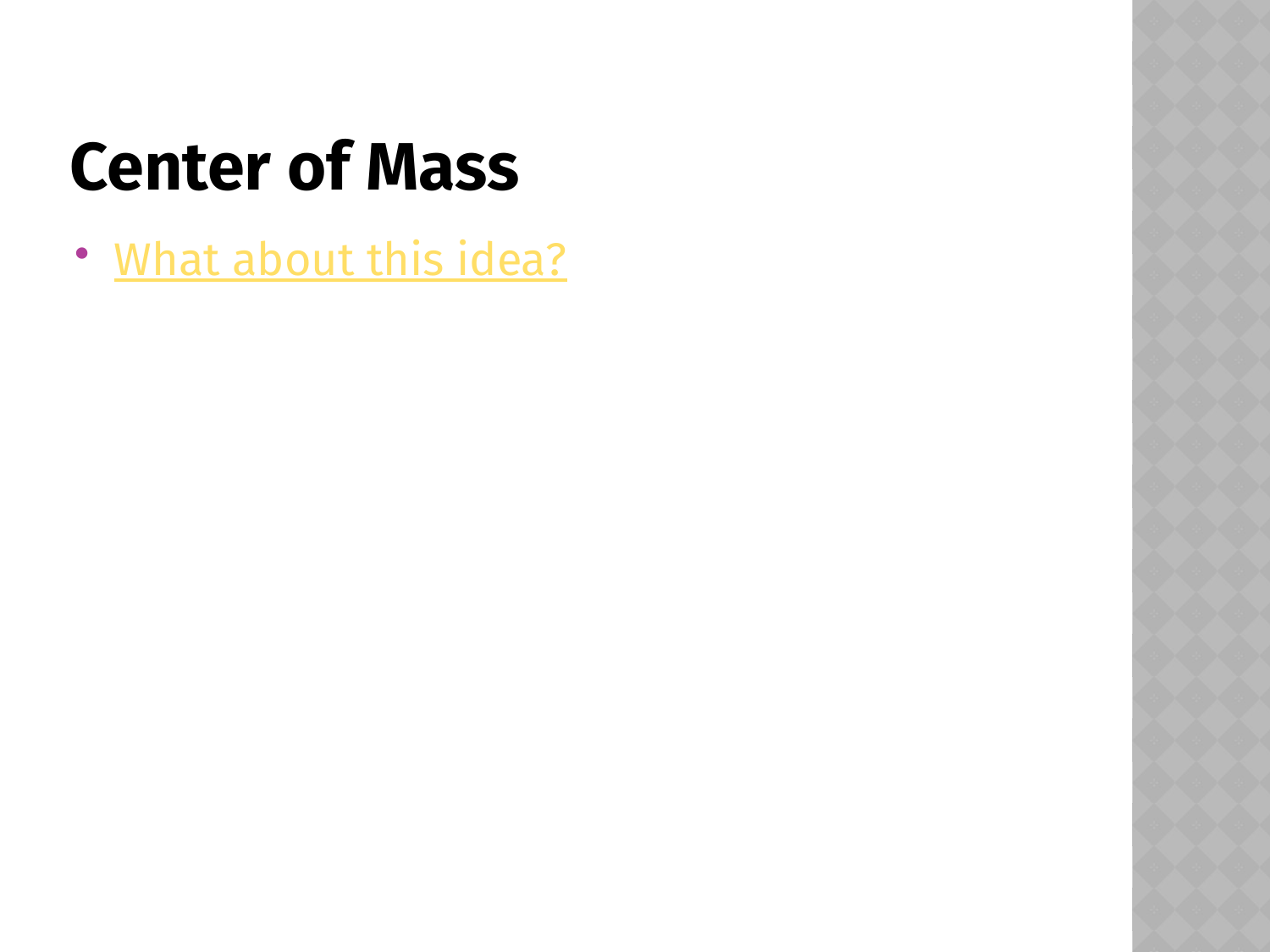

# Center of Mass
What about this idea?